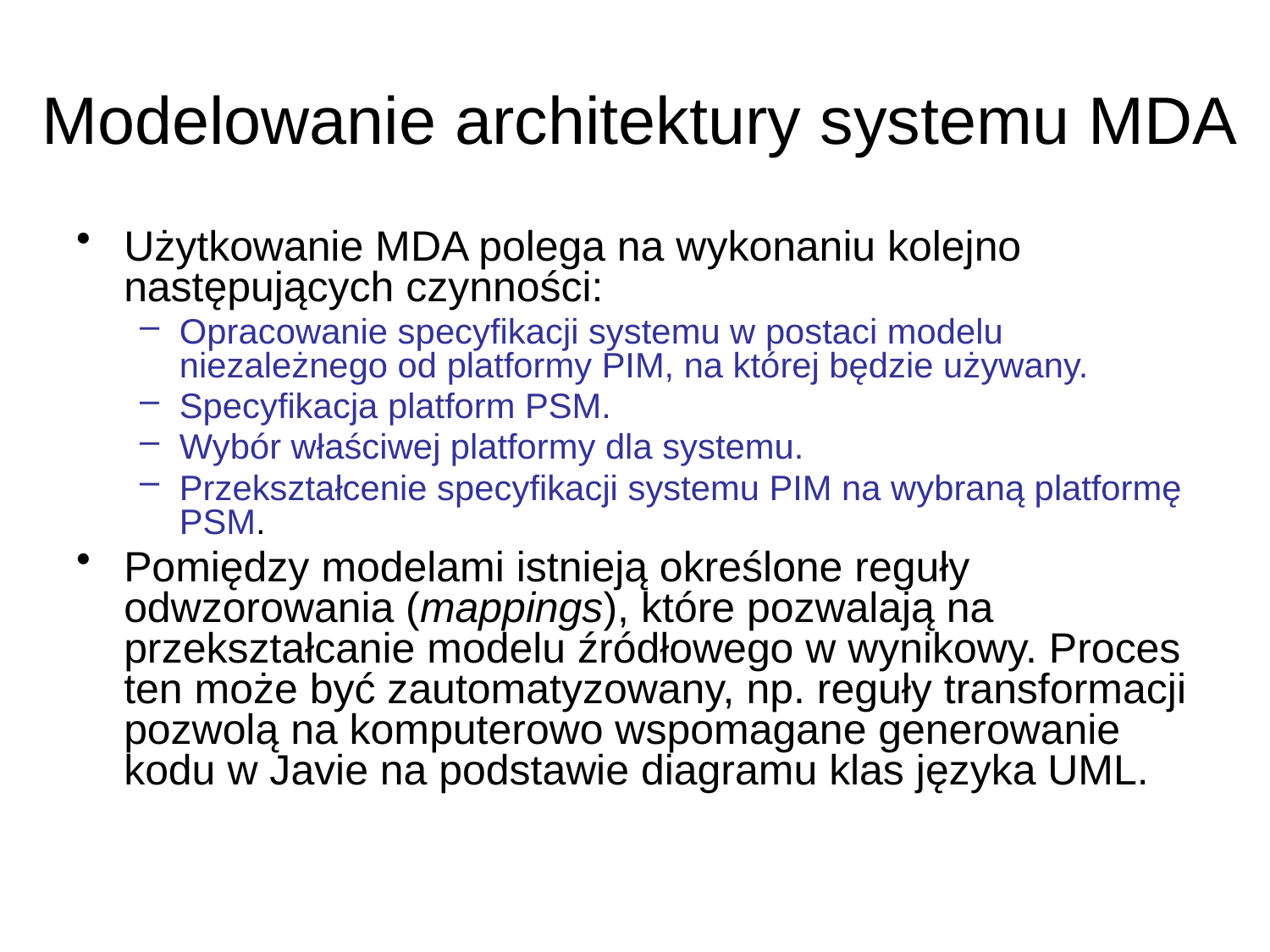

# Modelowanie architektury systemu MDA
Użytkowanie MDA polega na wykonaniu kolejno następujących czynności:
Opracowanie specyfikacji systemu w postaci modelu niezależnego od platformy PIM, na której będzie używany.
Specyfikacja platform PSM.
Wybór właściwej platformy dla systemu.
Przekształcenie specyfikacji systemu PIM na wybraną platformę PSM.
Pomiędzy modelami istnieją określone reguły odwzorowania (mappings), które pozwalają na przekształcanie modelu źródłowego w wynikowy. Proces ten może być zautomatyzowany, np. reguły transformacji pozwolą na komputerowo wspomagane generowanie kodu w Javie na podstawie diagramu klas języka UML.